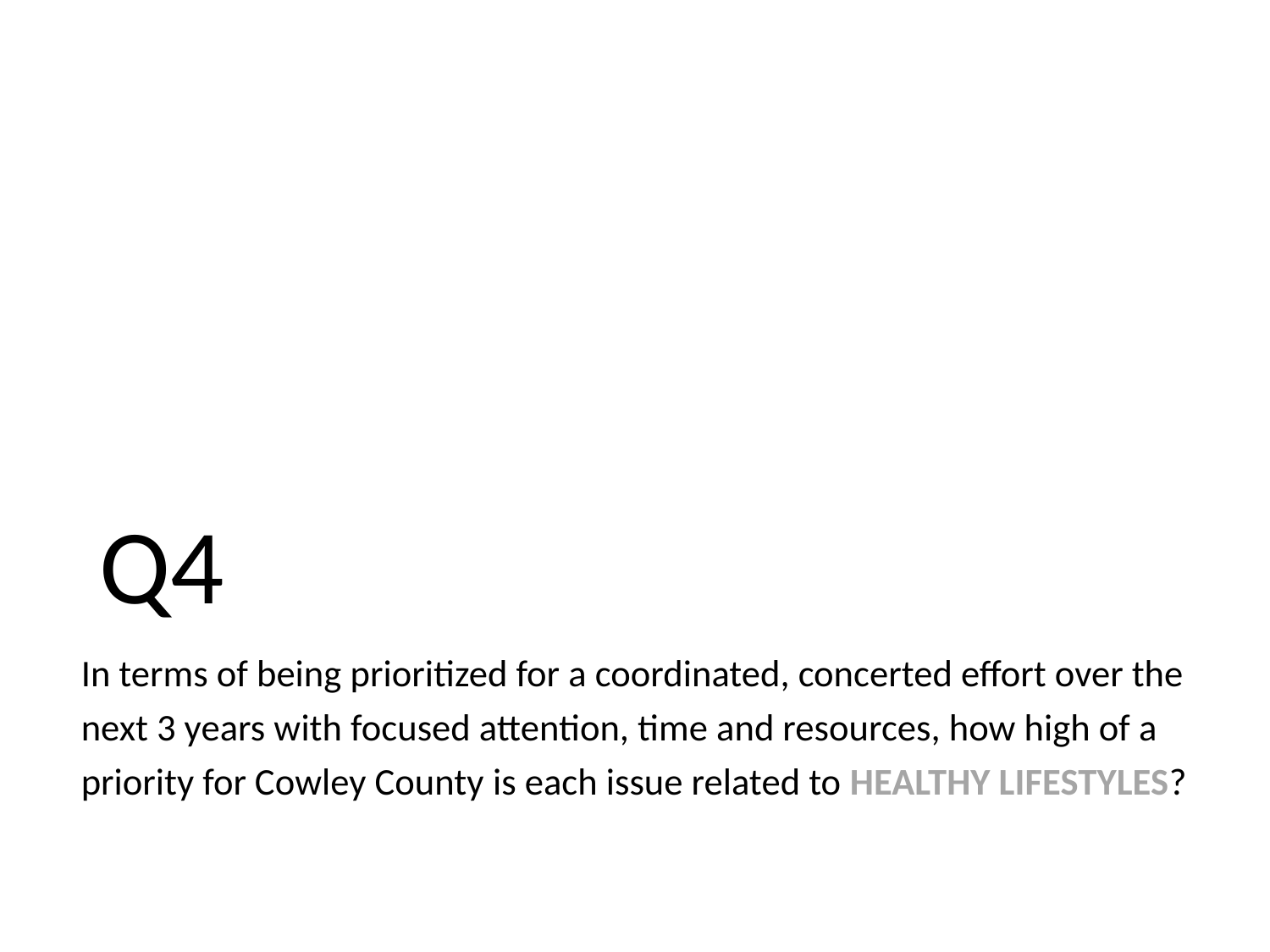

# Q4
In terms of being prioritized for a coordinated, concerted effort over the next 3 years with focused attention, time and resources, how high of a priority for Cowley County is each issue related to HEALTHY LIFESTYLES?